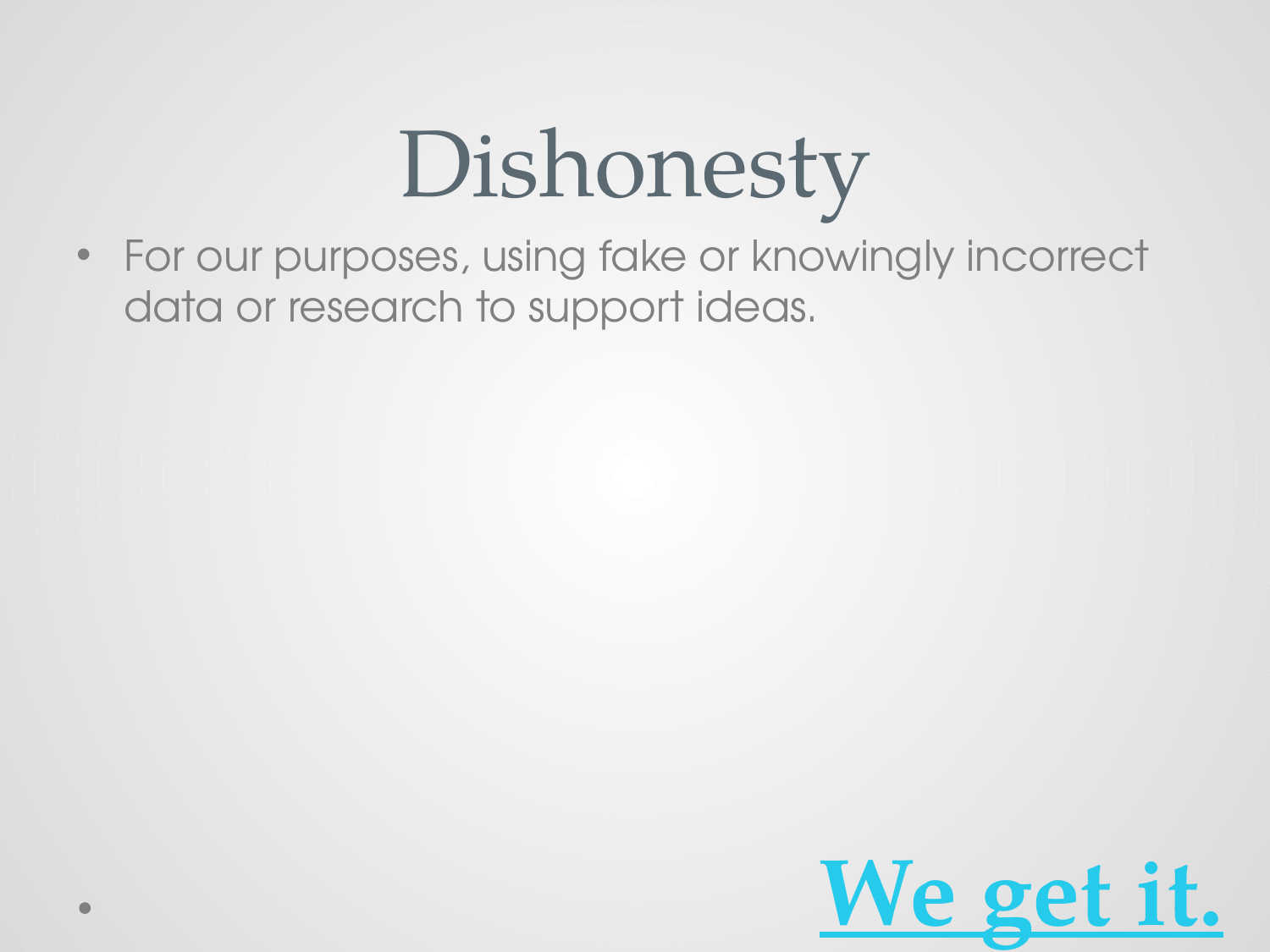

# Dishonesty
For our purposes, using fake or knowingly incorrect data or research to support ideas.

We get it.